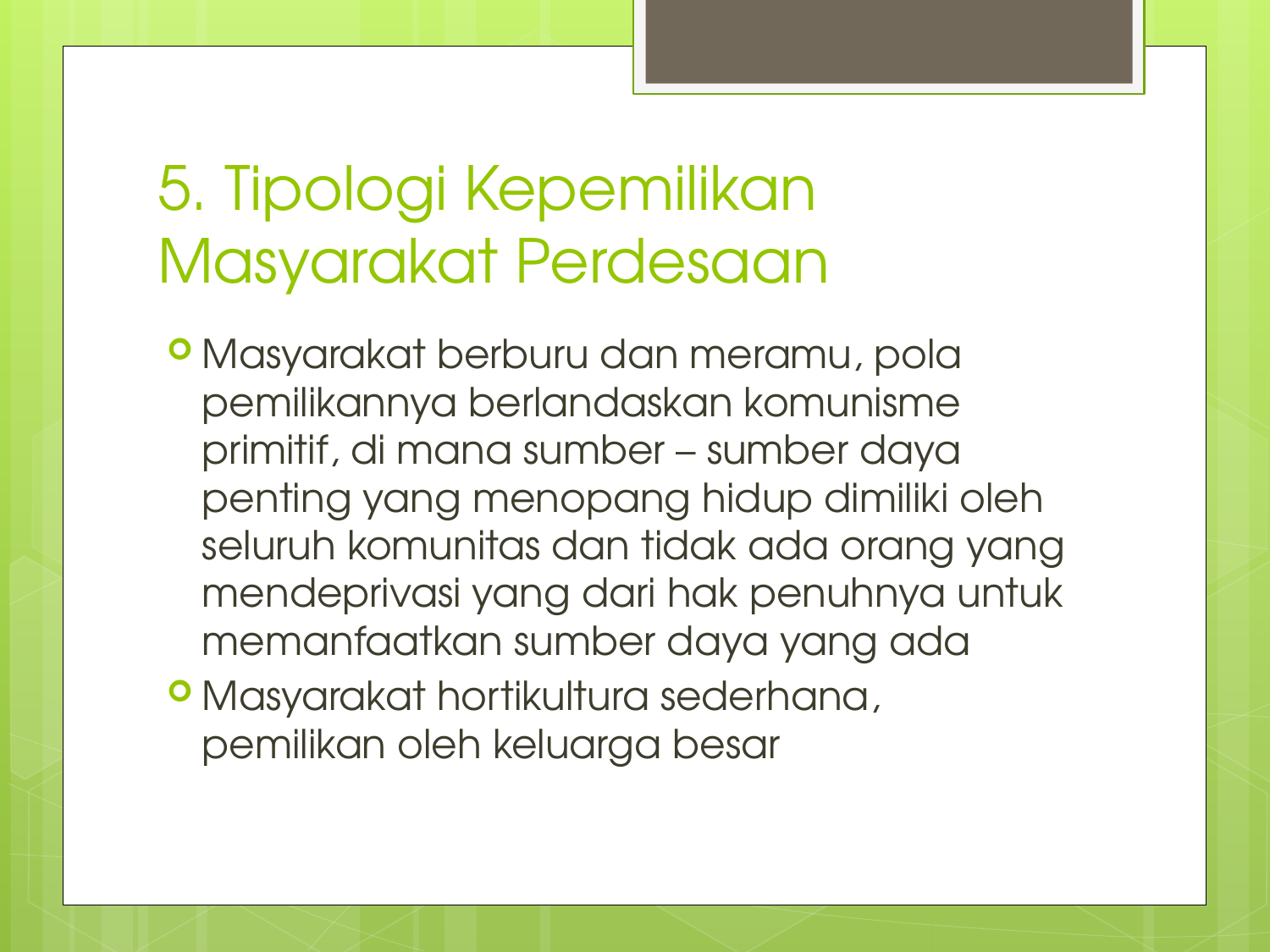

# 5. Tipologi Kepemilikan Masyarakat Perdesaan
Masyarakat berburu dan meramu, pola pemilikannya berlandaskan komunisme primitif, di mana sumber – sumber daya penting yang menopang hidup dimiliki oleh seluruh komunitas dan tidak ada orang yang mendeprivasi yang dari hak penuhnya untuk memanfaatkan sumber daya yang ada
Masyarakat hortikultura sederhana, pemilikan oleh keluarga besar